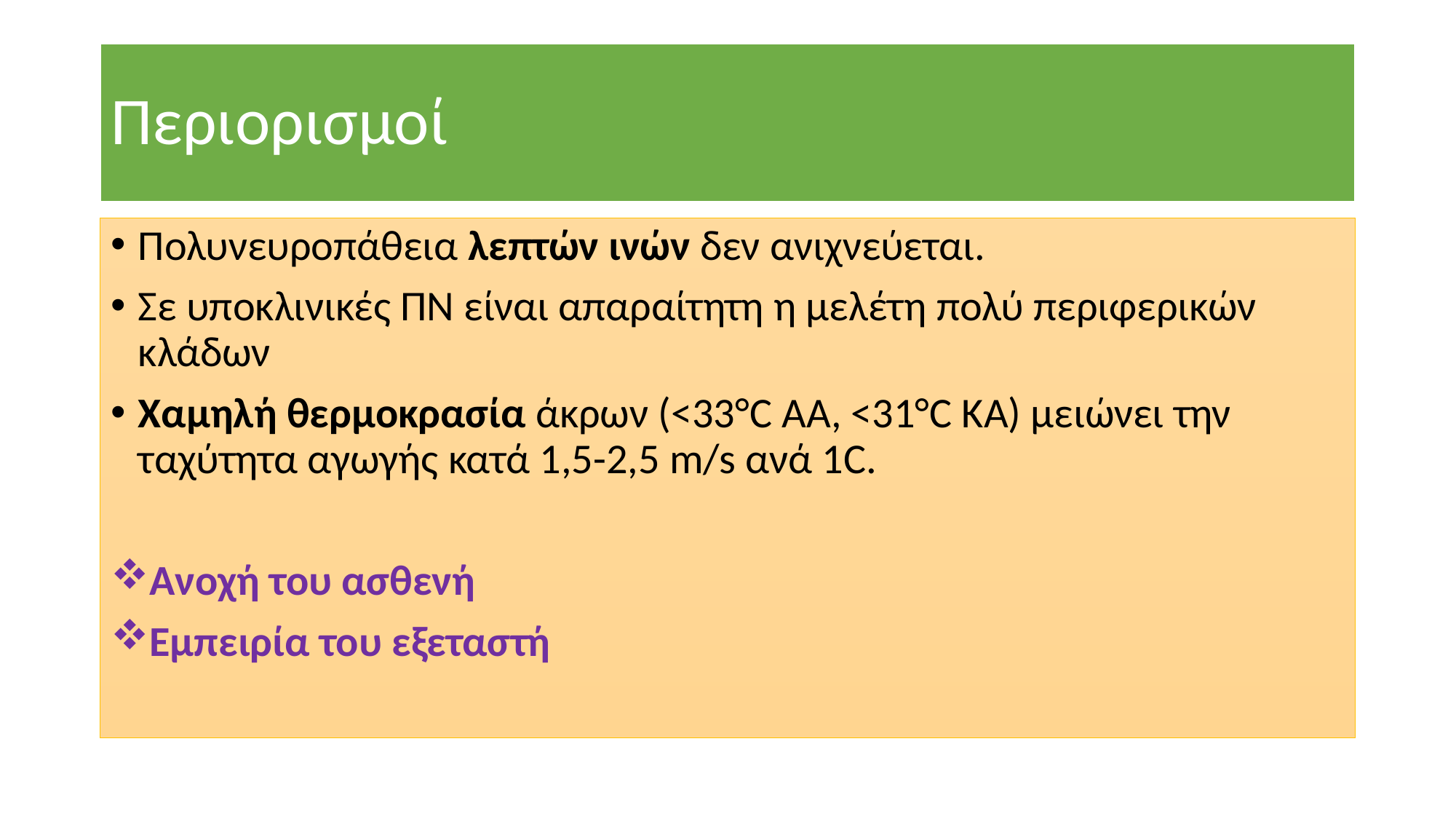

# Περιορισμοί
Πολυνευροπάθεια λεπτών ινών δεν ανιχνεύεται.
Σε υποκλινικές ΠΝ είναι απαραίτητη η μελέτη πολύ περιφερικών κλάδων
Χαμηλή θερμοκρασία άκρων (<33°C ΑΑ, <31°C ΚΑ) μειώνει την ταχύτητα αγωγής κατά 1,5-2,5 m/s ανά 1C.

Ανοχή του ασθενή
Εμπειρία του εξεταστή